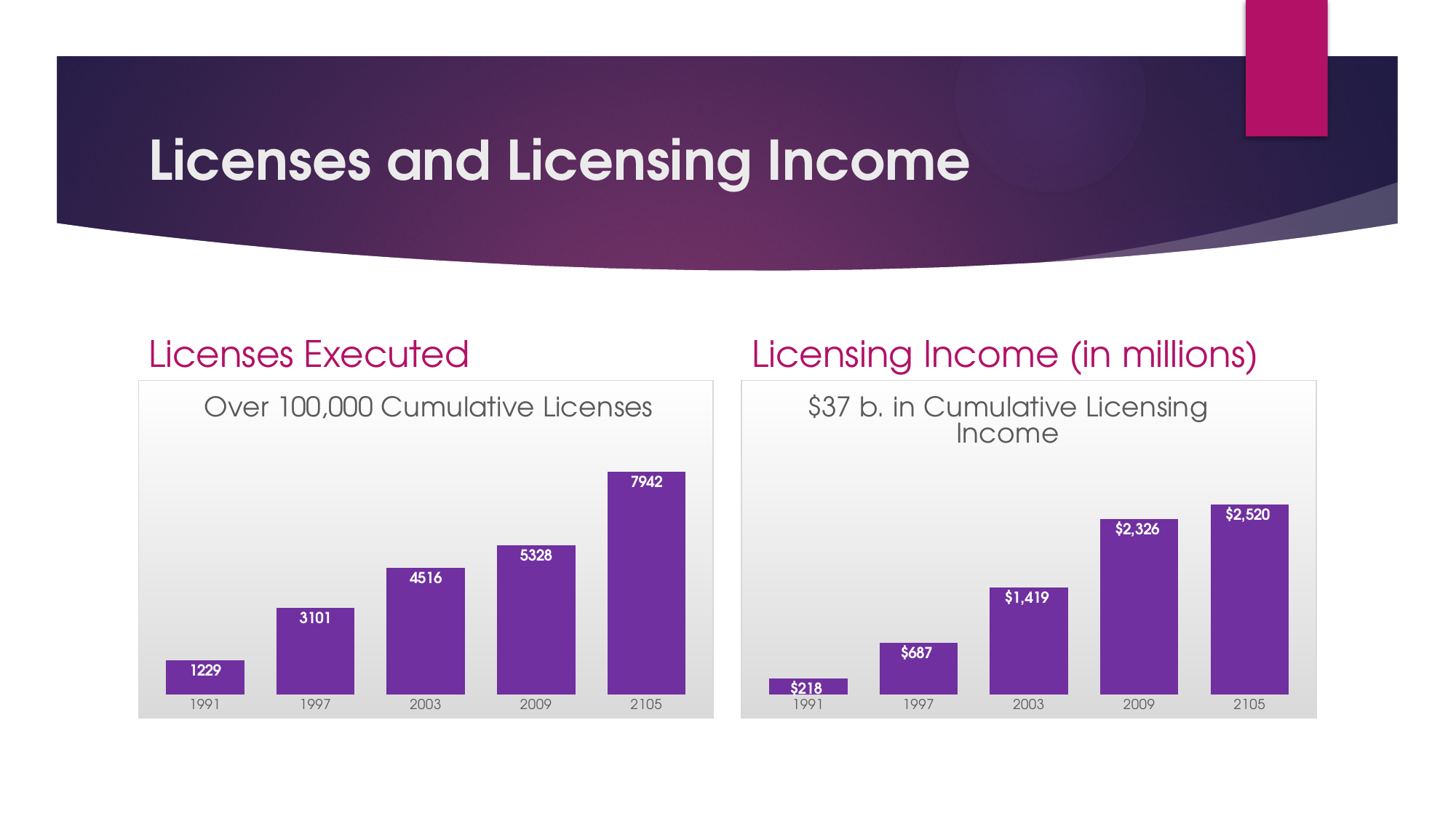

# Licenses and Licensing Income
Licenses Executed
Licensing Income (in millions)

### Chart: Over 100,000 Cumulative Licenses

| Category |  |
|---|---|
| 1991 | 1229.0 |
| 1997 | 3101.0 |
| 2003 | 4516.0 |
| 2009 | 5328.0 |
| 2105 | 7942.0 |

### Chart: $37 b. in Cumulative Licensing Income

| Category |  |
|---|---|
| 1991 | 218.0 |
| 1997 | 687.0 |
| 2003 | 1419.0 |
| 2009 | 2326.0 |
| 2105 | 2520.0 |